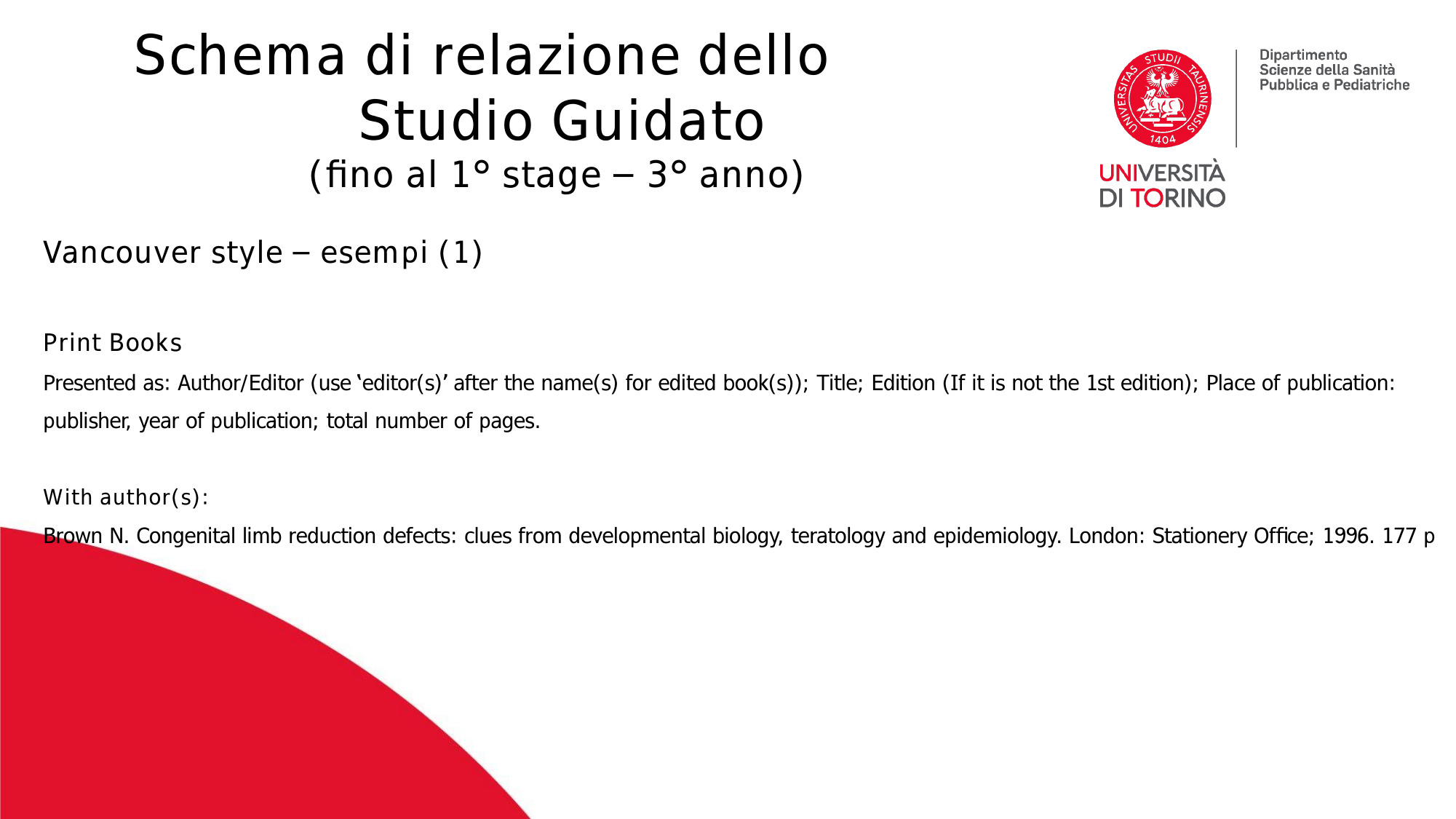

Schema di relazione dello           Studio Guidato
(fino al 1° stage – 3° anno)
Vancouver style – esempi (1)

Print Books
Presented as: Author/Editor (use ‘editor(s)’ after the name(s) for edited book(s)); Title; Edition (If it is not the 1st edition); Place of publication: publisher, year of publication; total number of pages.

With author(s):
Brown N. Congenital limb reduction defects: clues from developmental biology, teratology and epidemiology. London: Stationery Office; 1996. 177 p